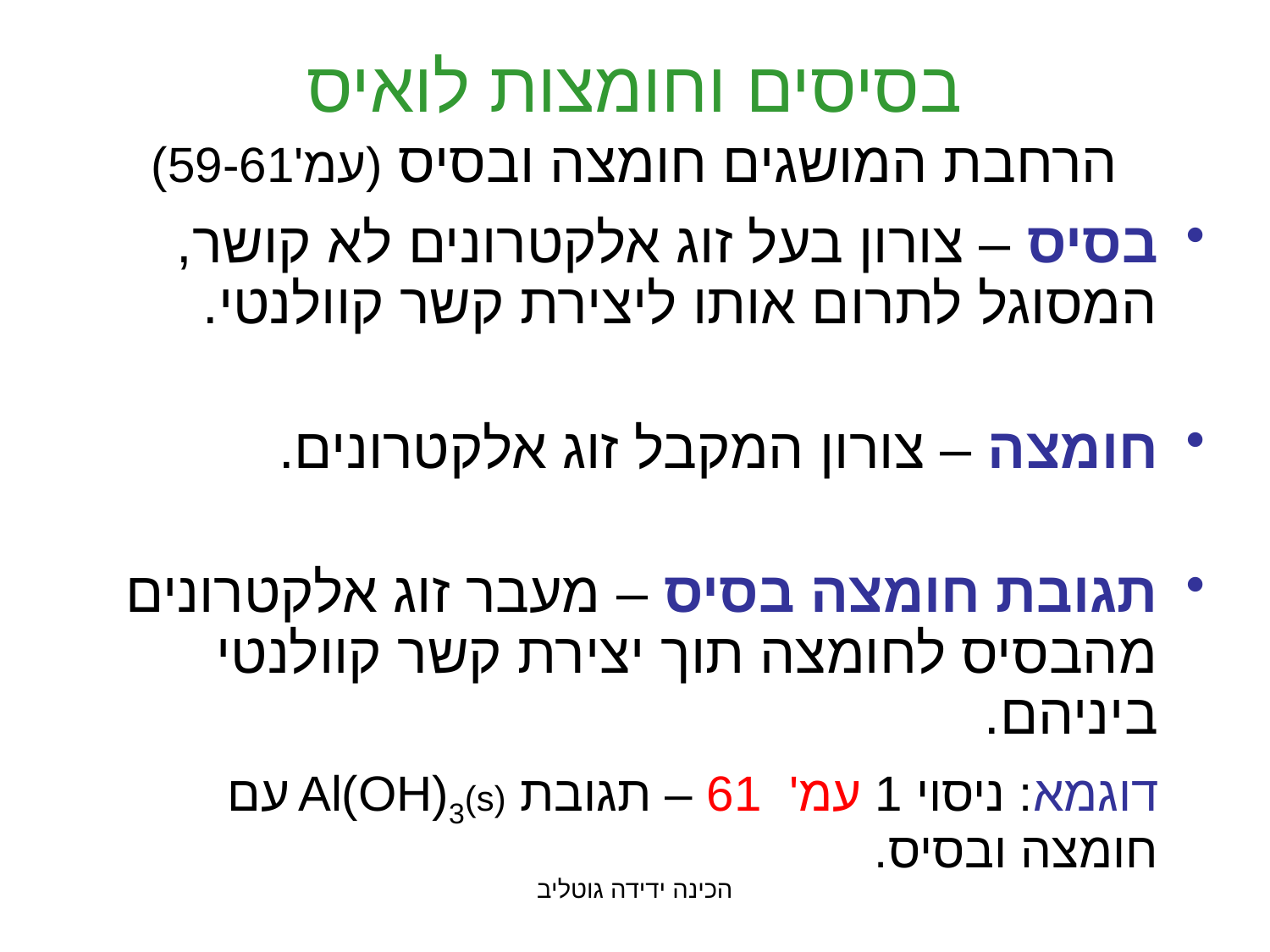

# בסיסים וחומצות לואיס הרחבת המושגים חומצה ובסיס (עמ'59-61)
בסיס – צורון בעל זוג אלקטרונים לא קושר, המסוגל לתרום אותו ליצירת קשר קוולנטי.

חומצה – צורון המקבל זוג אלקטרונים.

תגובת חומצה בסיס – מעבר זוג אלקטרונים מהבסיס לחומצה תוך יצירת קשר קוולנטי ביניהם.
   דוגמא: ניסוי 1 עמ'  61 – תגובת Al(OH)3(s) עם חומצה ובסיס.
הכינה ידידה גוטליב